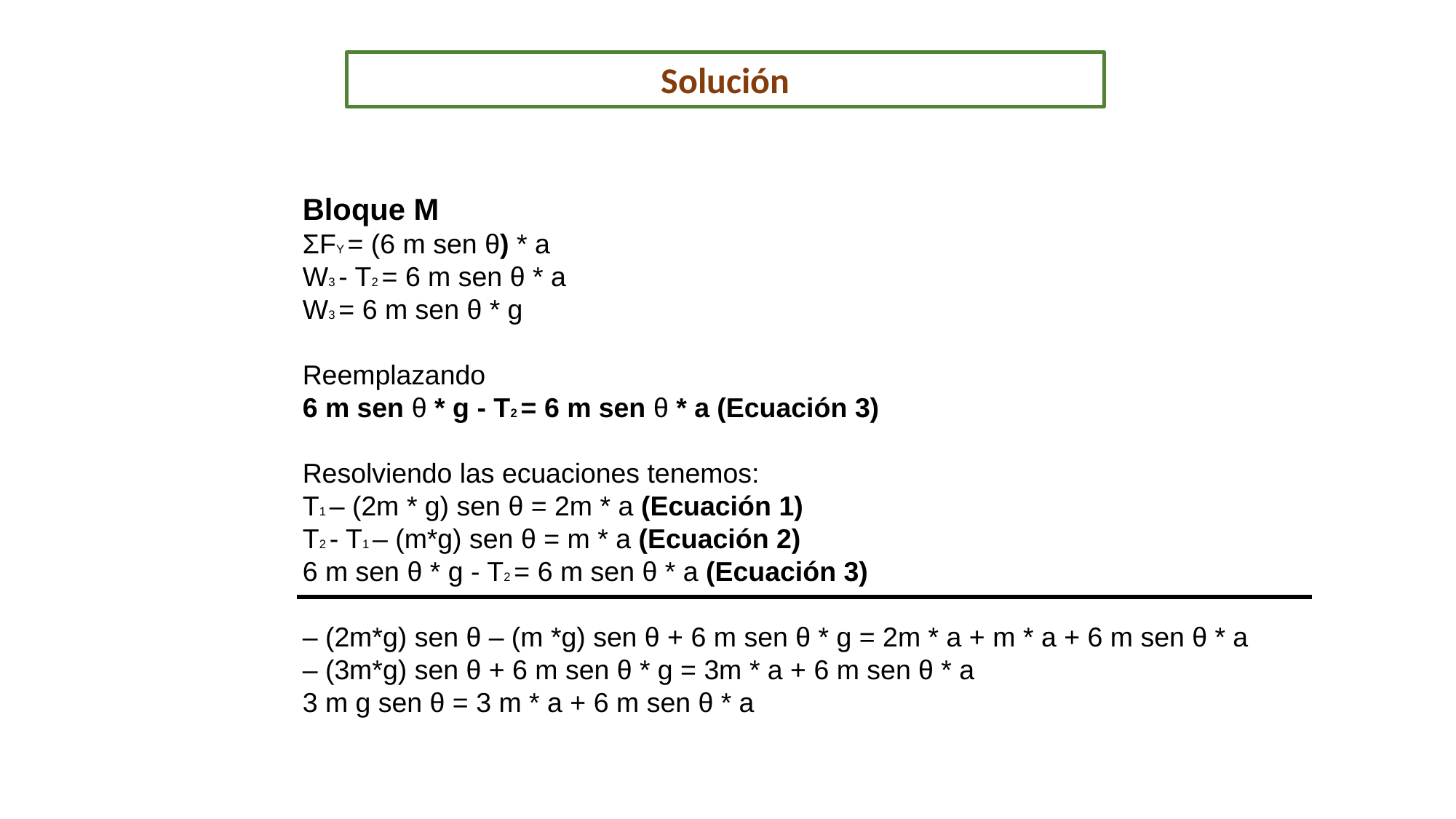

Solución
Bloque M
ΣFY = (6 m sen θ) * a
W3 - T2 = 6 m sen θ * a
W3 = 6 m sen θ * g

Reemplazando
6 m sen θ * g - T2 = 6 m sen θ * a (Ecuación 3)

Resolviendo las ecuaciones tenemos:
T1 – (2m * g) sen θ = 2m * a (Ecuación 1)
T2 - T1 – (m*g) sen θ = m * a (Ecuación 2)
6 m sen θ * g - T2 = 6 m sen θ * a (Ecuación 3)

– (2m*g) sen θ – (m *g) sen θ + 6 m sen θ * g = 2m * a + m * a + 6 m sen θ * a
– (3m*g) sen θ + 6 m sen θ * g = 3m * a + 6 m sen θ * a
3 m g sen θ = 3 m * a + 6 m sen θ * a